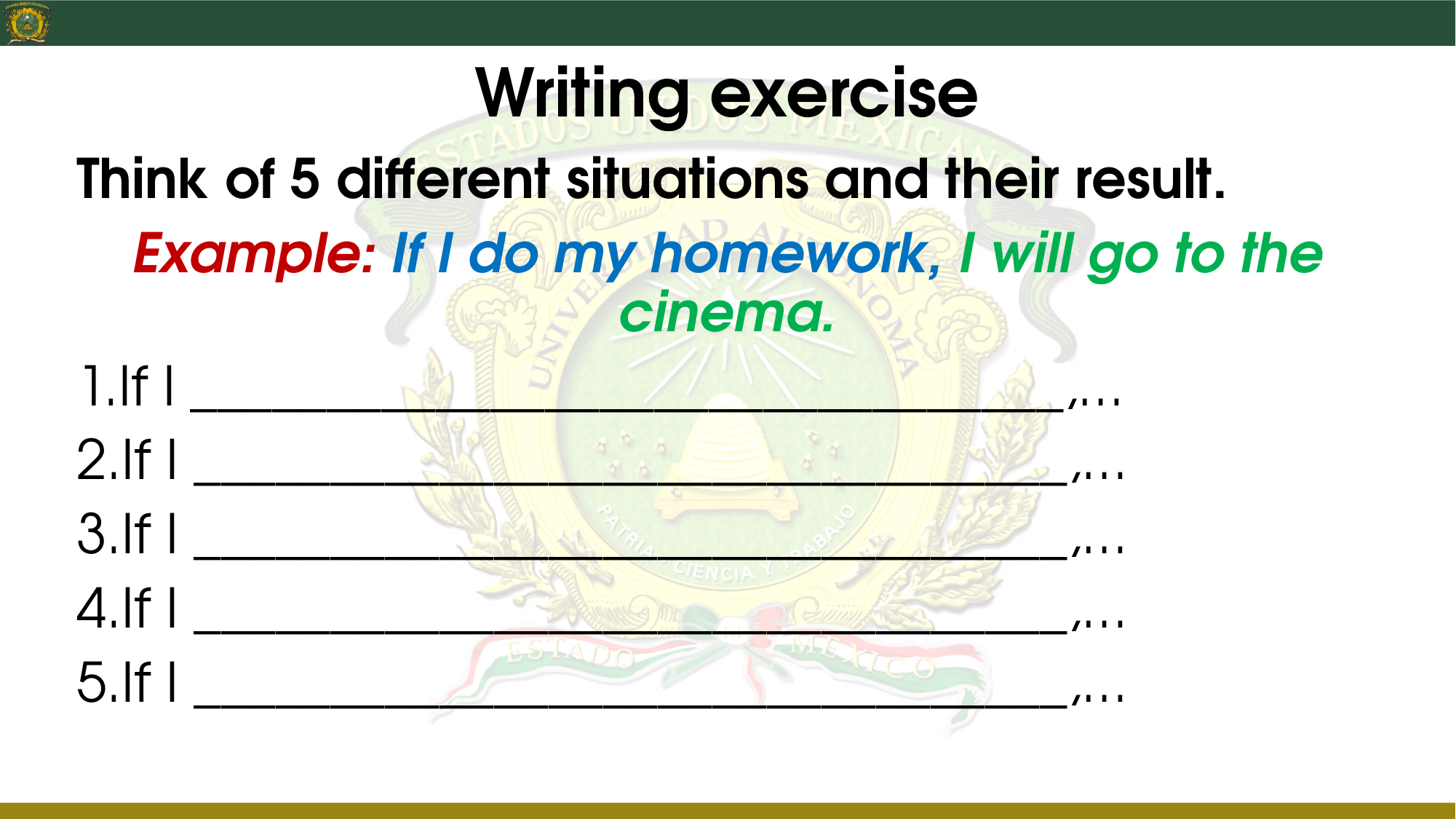

# Writing exercise
Think of 5 different situations and their result.
Example: If I do my homework, I will go to the cinema.
If I ________________________________,…
If I ________________________________,…
If I ________________________________,…
If I ________________________________,…
If I ________________________________,…